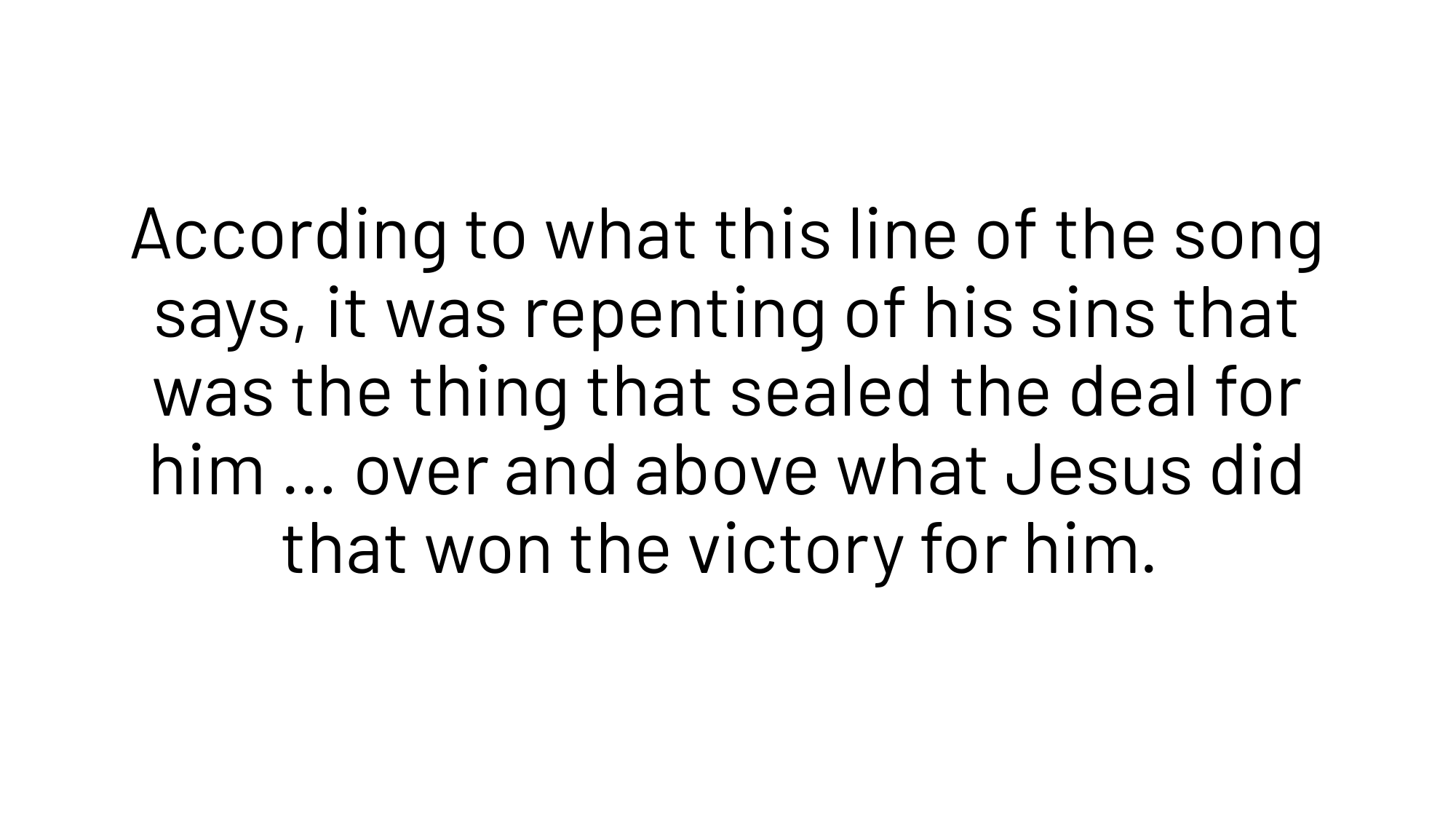

According to what this line of the song says, it was repenting of his sins that was the thing that sealed the deal for him … over and above what Jesus did that won the victory for him.